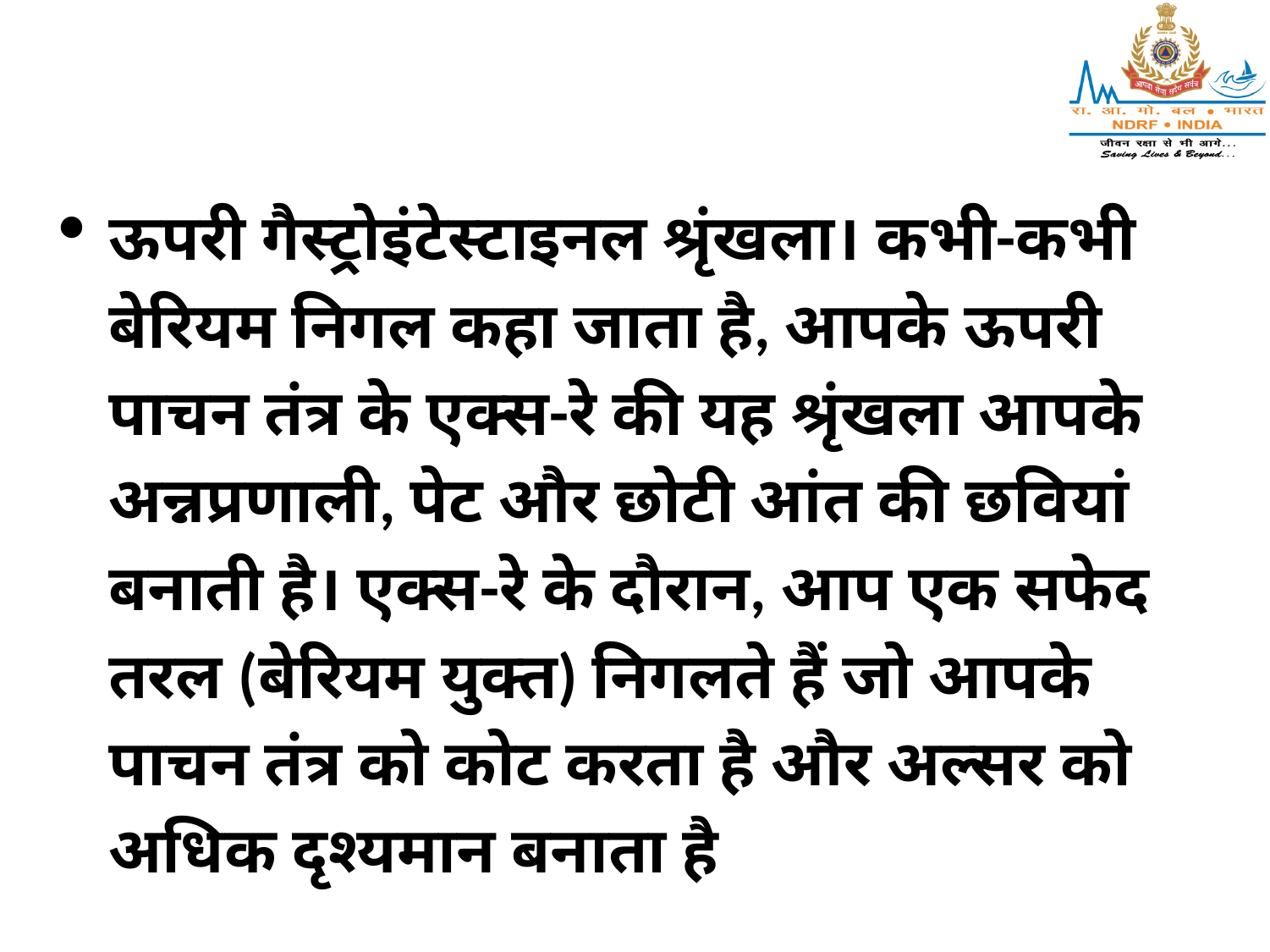

ऊपरी गैस्ट्रोइंटेस्टाइनल श्रृंखला। कभी-कभी बेरियम निगल कहा जाता है, आपके ऊपरी पाचन तंत्र के एक्स-रे की यह श्रृंखला आपके अन्नप्रणाली, पेट और छोटी आंत की छवियां बनाती है। एक्स-रे के दौरान, आप एक सफेद तरल (बेरियम युक्त) निगलते हैं जो आपके पाचन तंत्र को कोट करता है और अल्सर को अधिक दृश्यमान बनाता है